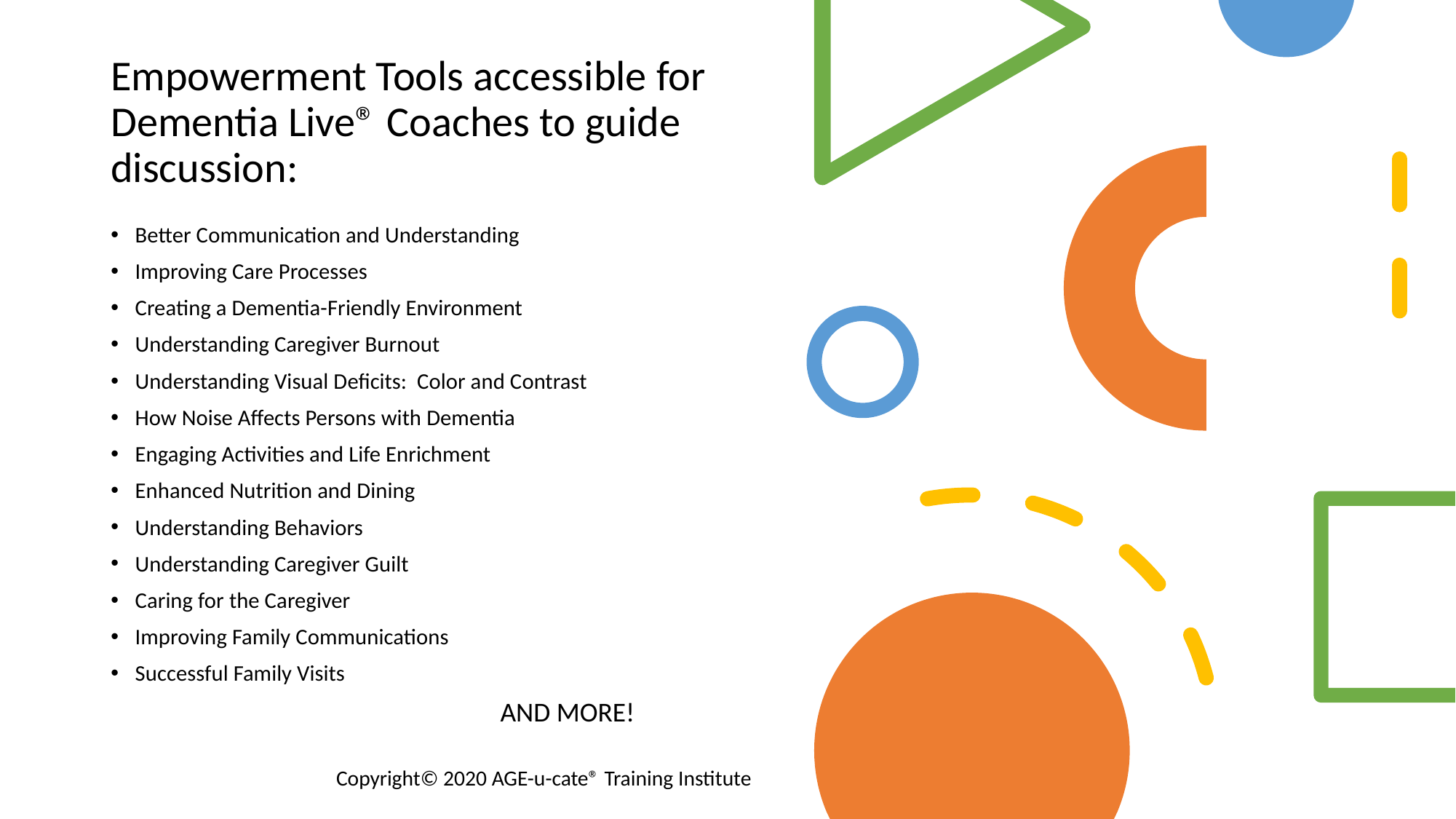

# Empowerment Tools accessible for Dementia Live®️ Coaches to guide discussion:

Better Communication and Understanding
Improving Care Processes
Creating a Dementia-Friendly Environment
Understanding Caregiver Burnout
Understanding Visual Deficits:  Color and Contrast
How Noise Affects Persons with Dementia
Engaging Activities and Life Enrichment
Enhanced Nutrition and Dining
Understanding Behaviors
Understanding Caregiver Guilt
Caring for the Caregiver
Improving Family Communications
Successful Family Visits
                                                                                                           AND MORE!

Copyright© 2020 AGE-u-cate® Training Institute